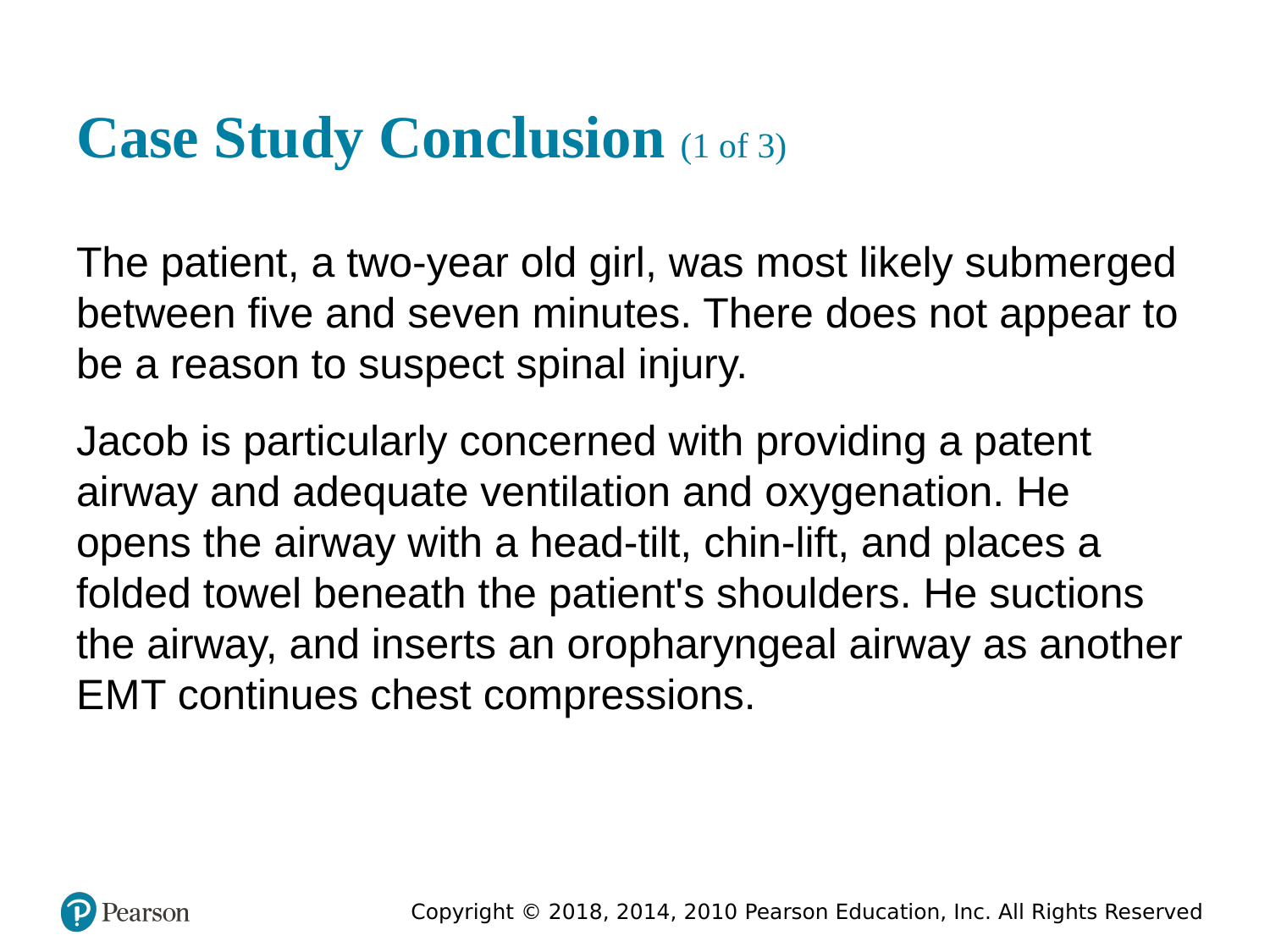

# Case Study Conclusion (1 of 3)
The patient, a two-year old girl, was most likely submerged between five and seven minutes. There does not appear to be a reason to suspect spinal injury.
Jacob is particularly concerned with providing a patent airway and adequate ventilation and oxygenation. He opens the airway with a head-tilt, chin-lift, and places a folded towel beneath the patient's shoulders. He suctions the airway, and inserts an oropharyngeal airway as another E M T continues chest compressions.